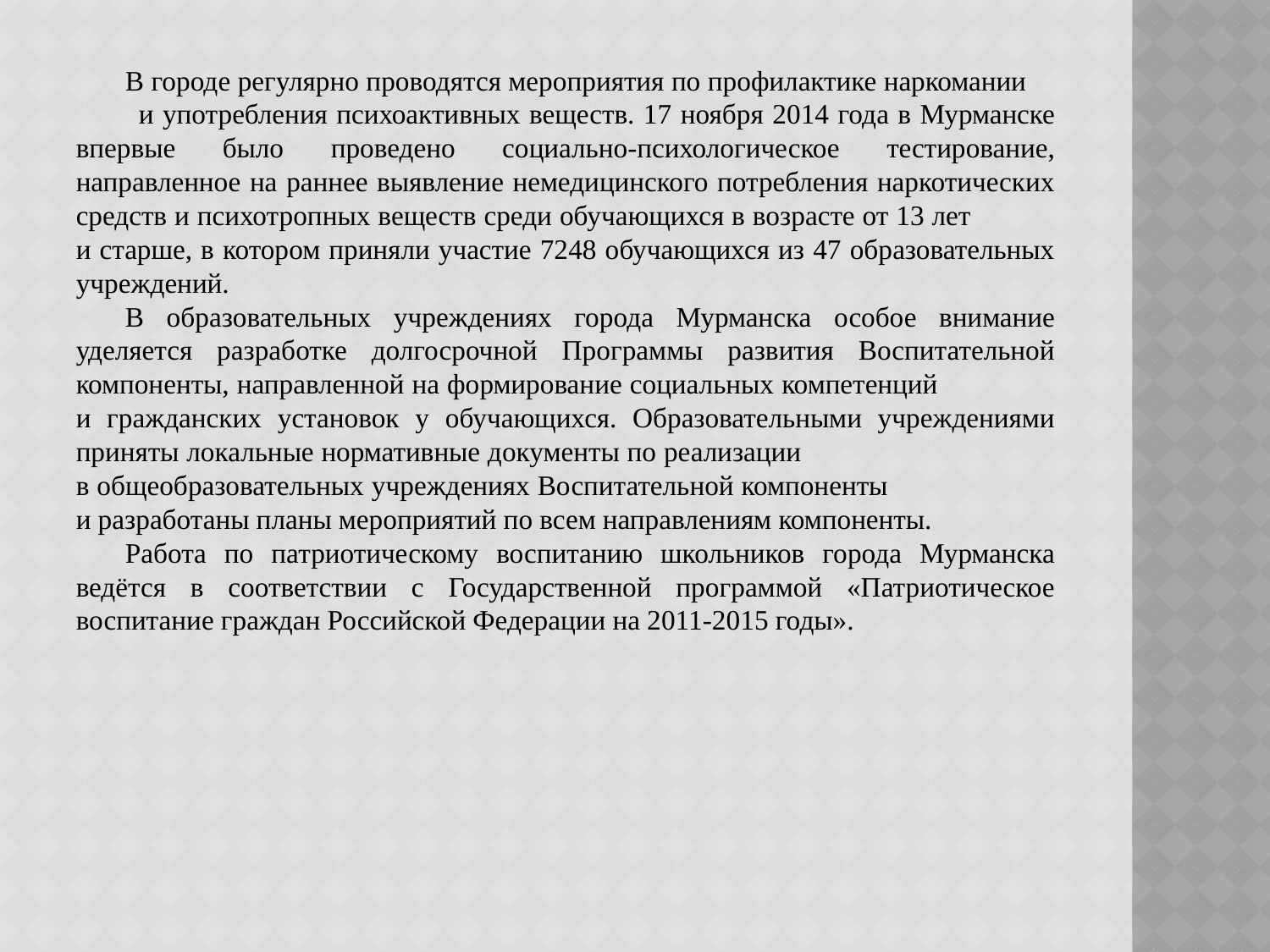

В городе регулярно проводятся мероприятия по профилактике наркомании            и употребления психоактивных веществ. 17 ноября 2014 года в Мурманске впервые было проведено социально-психологическое тестирование, направленное на раннее выявление немедицинского потребления наркотических средств и психотропных веществ среди обучающихся в возрасте от 13 лет            и старше, в котором приняли участие 7248 обучающихся из 47 образовательных учреждений.
В образовательных учреждениях города Мурманска особое внимание уделяется разработке долгосрочной Программы развития Воспитательной компоненты, направленной на формирование социальных компетенций                и гражданских установок у обучающихся. Образовательными учреждениями приняты локальные нормативные документы по реализации                                   в общеобразовательных учреждениях Воспитательной компоненты                       и разработаны планы мероприятий по всем направлениям компоненты.
Работа по патриотическому воспитанию школьников города Мурманска ведётся в соответствии с Государственной программой «Патриотическое воспитание граждан Российской Федерации на 2011-2015 годы».